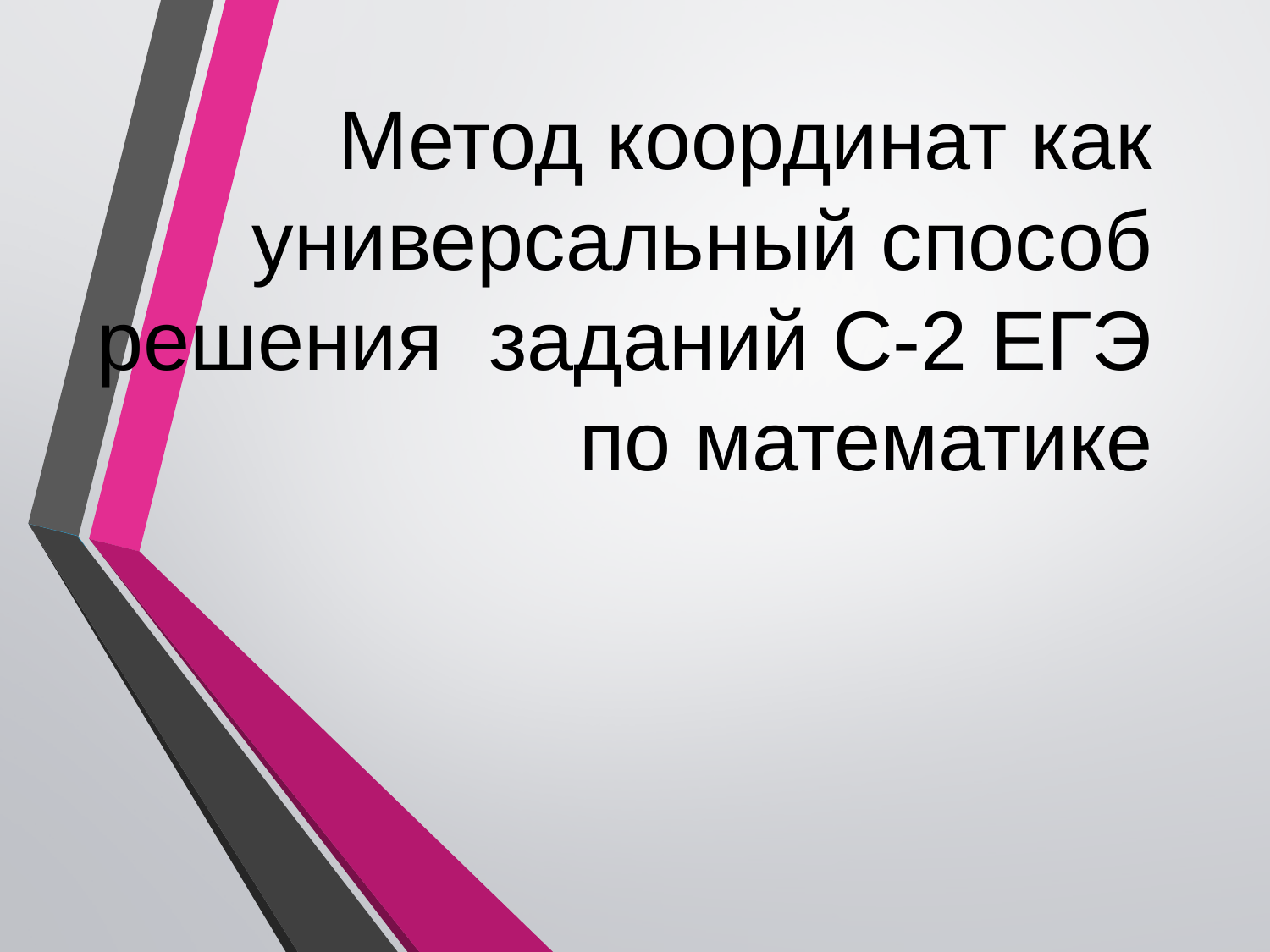

# Метод координат как универсальный способ решения  заданий С-2 ЕГЭ по математике